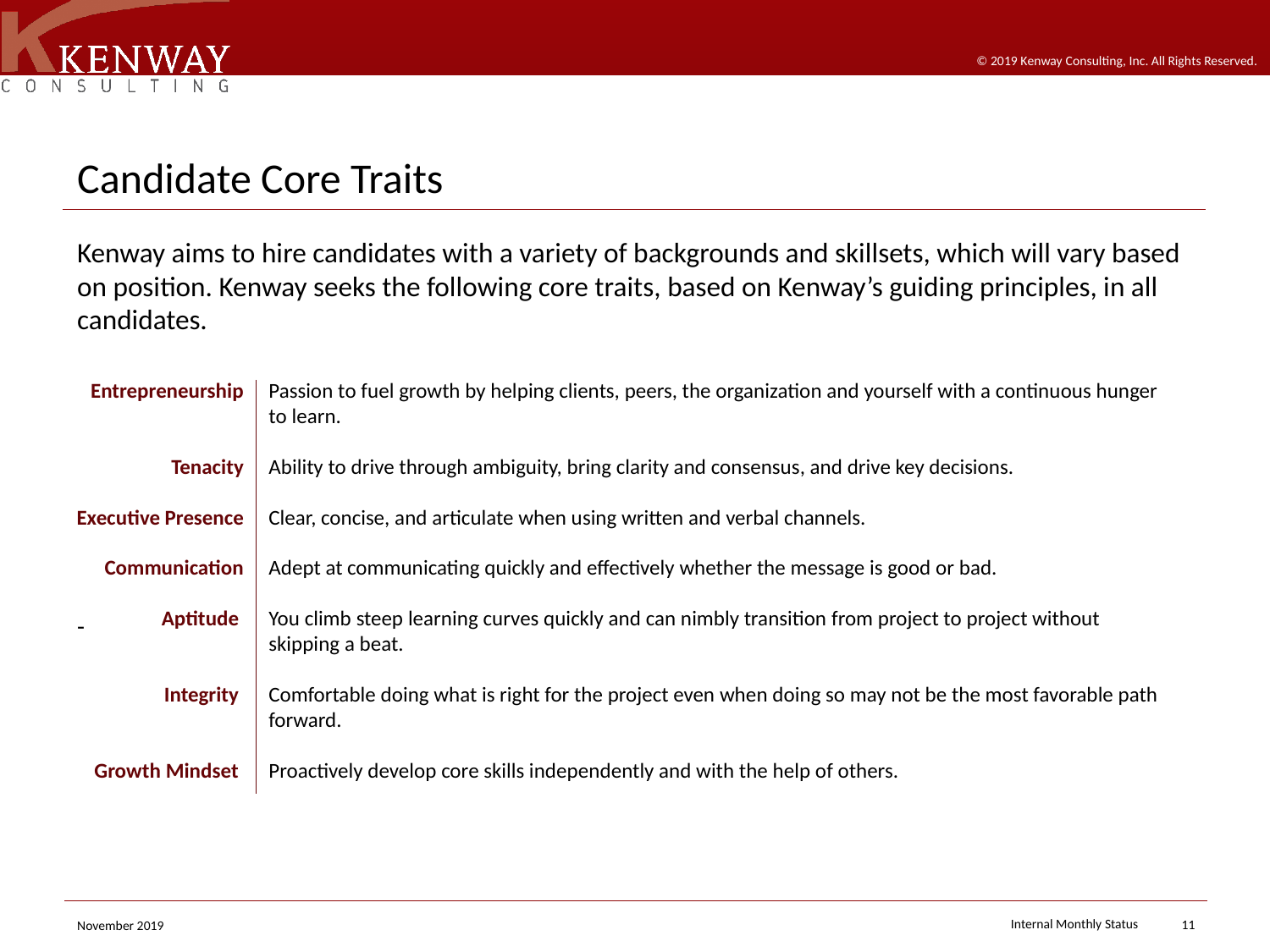

# Candidate Core Traits
Kenway aims to hire candidates with a variety of backgrounds and skillsets, which will vary based on position. Kenway seeks the following core traits, based on Kenway’s guiding principles, in all candidates.

-

Entrepreneurship

Tenacity

Executive Presence

Communication

Aptitude

Integrity

Growth Mindset
Passion to fuel growth by helping clients, peers, the organization and yourself with a continuous hunger to learn.

Ability to drive through ambiguity, bring clarity and consensus, and drive key decisions.

Clear, concise, and articulate when using written and verbal channels.

Adept at communicating quickly and effectively whether the message is good or bad.

You climb steep learning curves quickly and can nimbly transition from project to project without skipping a beat.

Comfortable doing what is right for the project even when doing so may not be the most favorable path forward.

Proactively develop core skills independently and with the help of others.

11